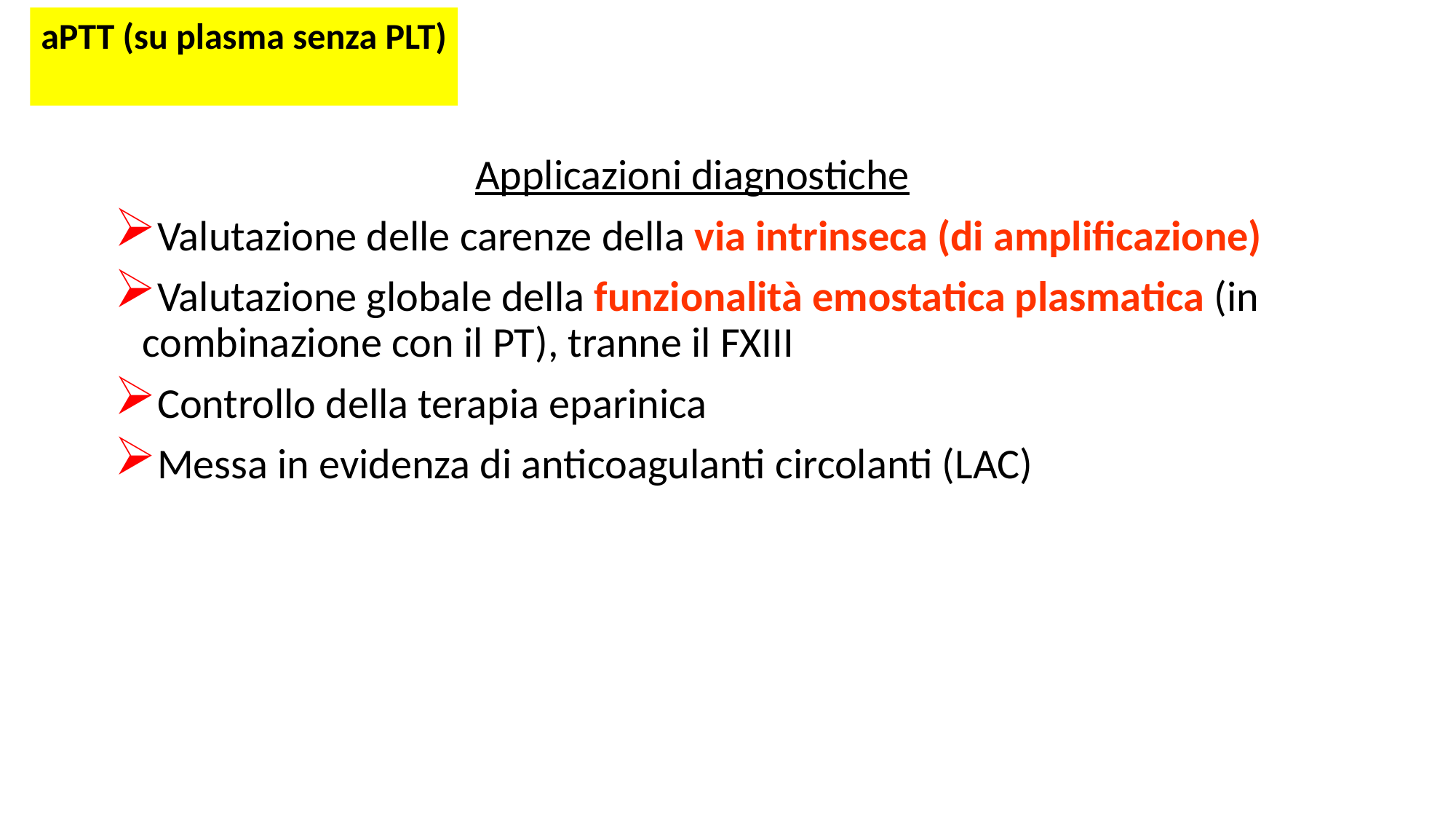

aPTT (su plasma senza PLT)
Applicazioni diagnostiche
Valutazione delle carenze della via intrinseca (di amplificazione)
Valutazione globale della funzionalità emostatica plasmatica (in combinazione con il PT), tranne il FXIII
Controllo della terapia eparinica
Messa in evidenza di anticoagulanti circolanti (LAC)